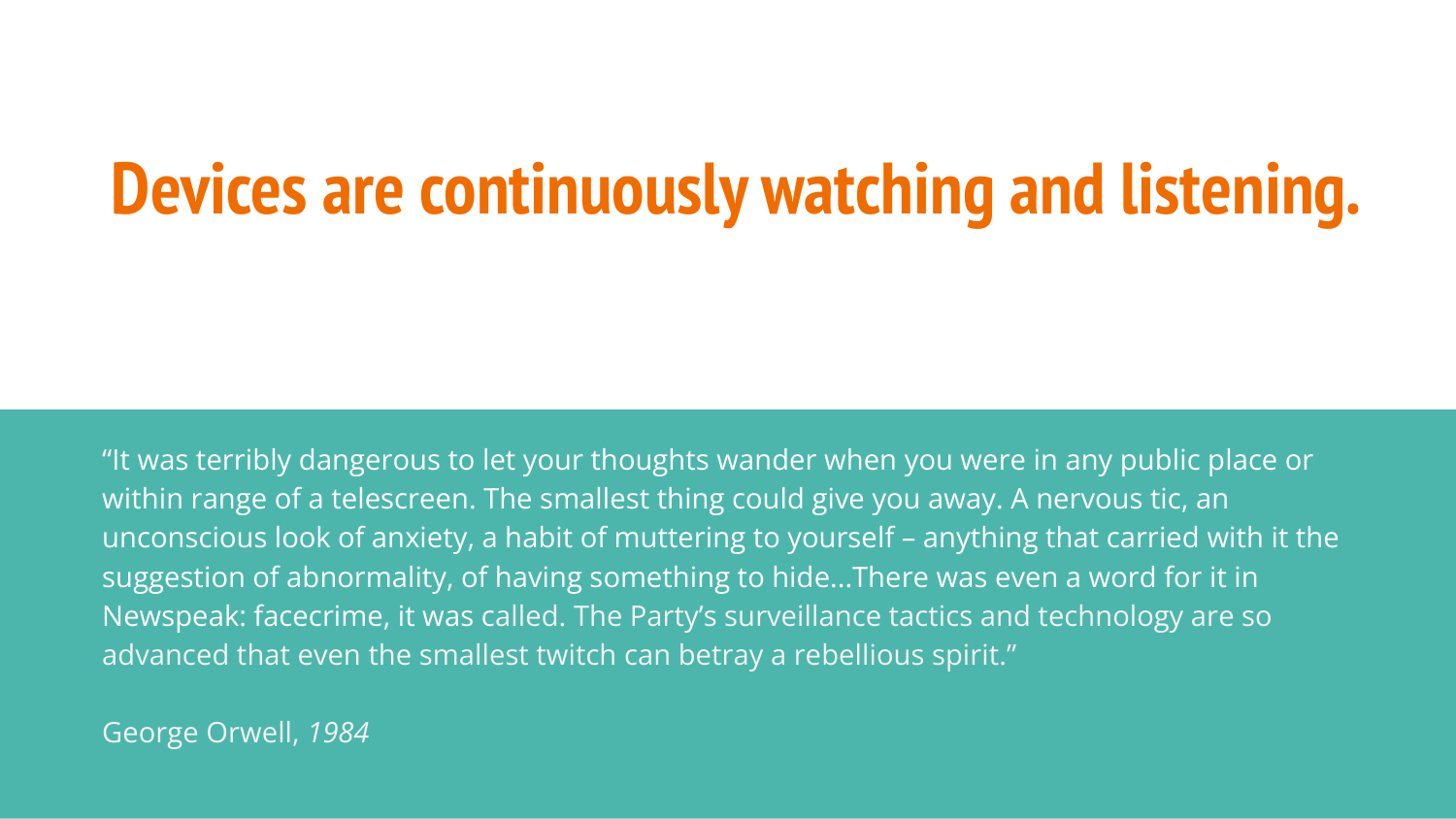

# Devices are continuously watching and listening.
“It was terribly dangerous to let your thoughts wander when you were in any public place or within range of a telescreen. The smallest thing could give you away. A nervous tic, an unconscious look of anxiety, a habit of muttering to yourself – anything that carried with it the suggestion of abnormality, of having something to hide...There was even a word for it in Newspeak: facecrime, it was called. The Party’s surveillance tactics and technology are so advanced that even the smallest twitch can betray a rebellious spirit.”
George Orwell, 1984